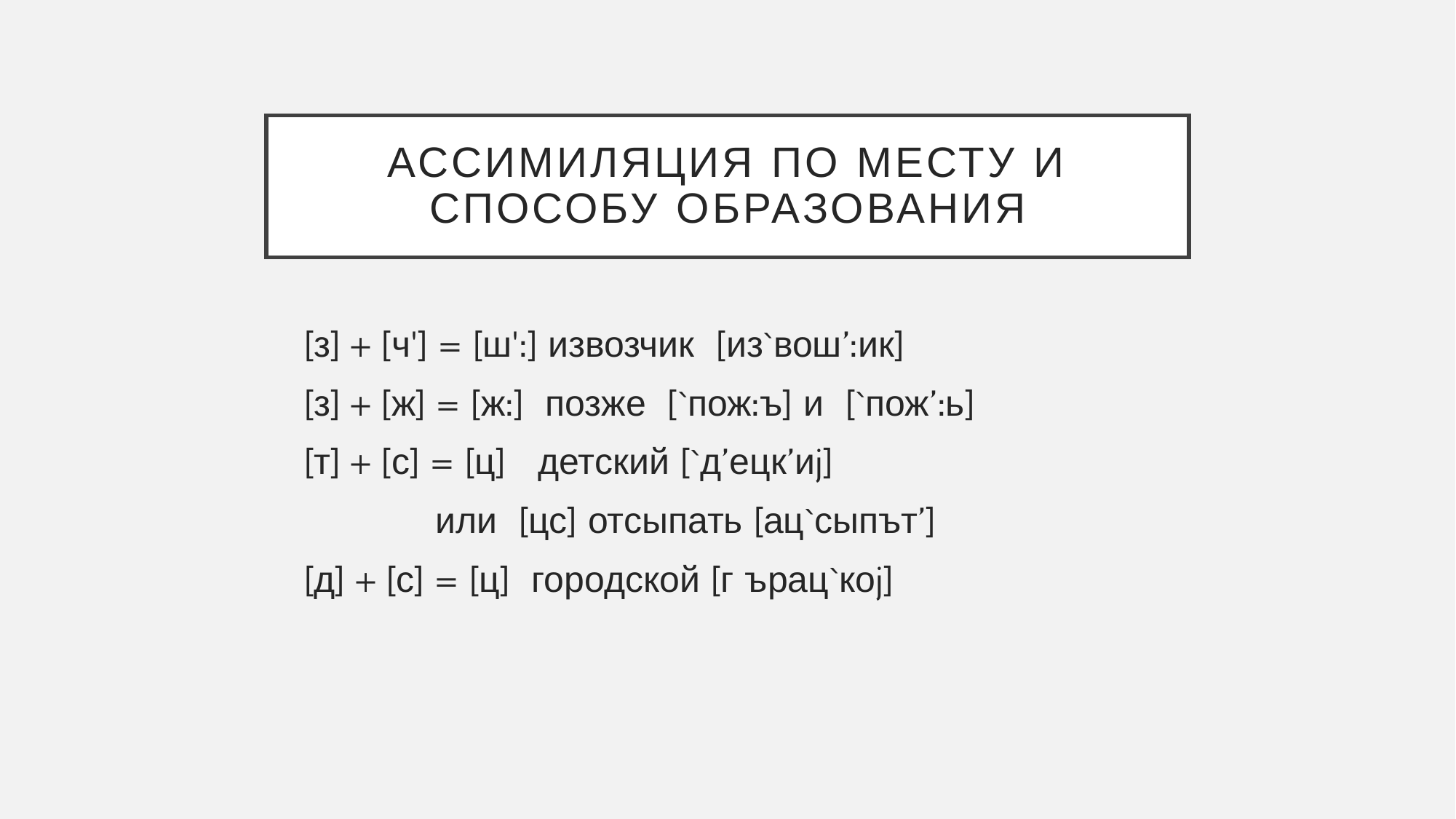

# Ассимиляция по месту и способу образования
	[з] + [ч'] = [ш':] извозчик  [из`вош’:ик]
	[з] + [ж] = [ж:]  позже  [`пож:ъ] и  [`пож’:ь]
 	[т] + [с] = [ц]   детский [`д’ецк’иj]
		  или  [цс] отсыпать [ац`сыпът’]
	[д] + [с] = [ц]  городской [г ърац`коj]